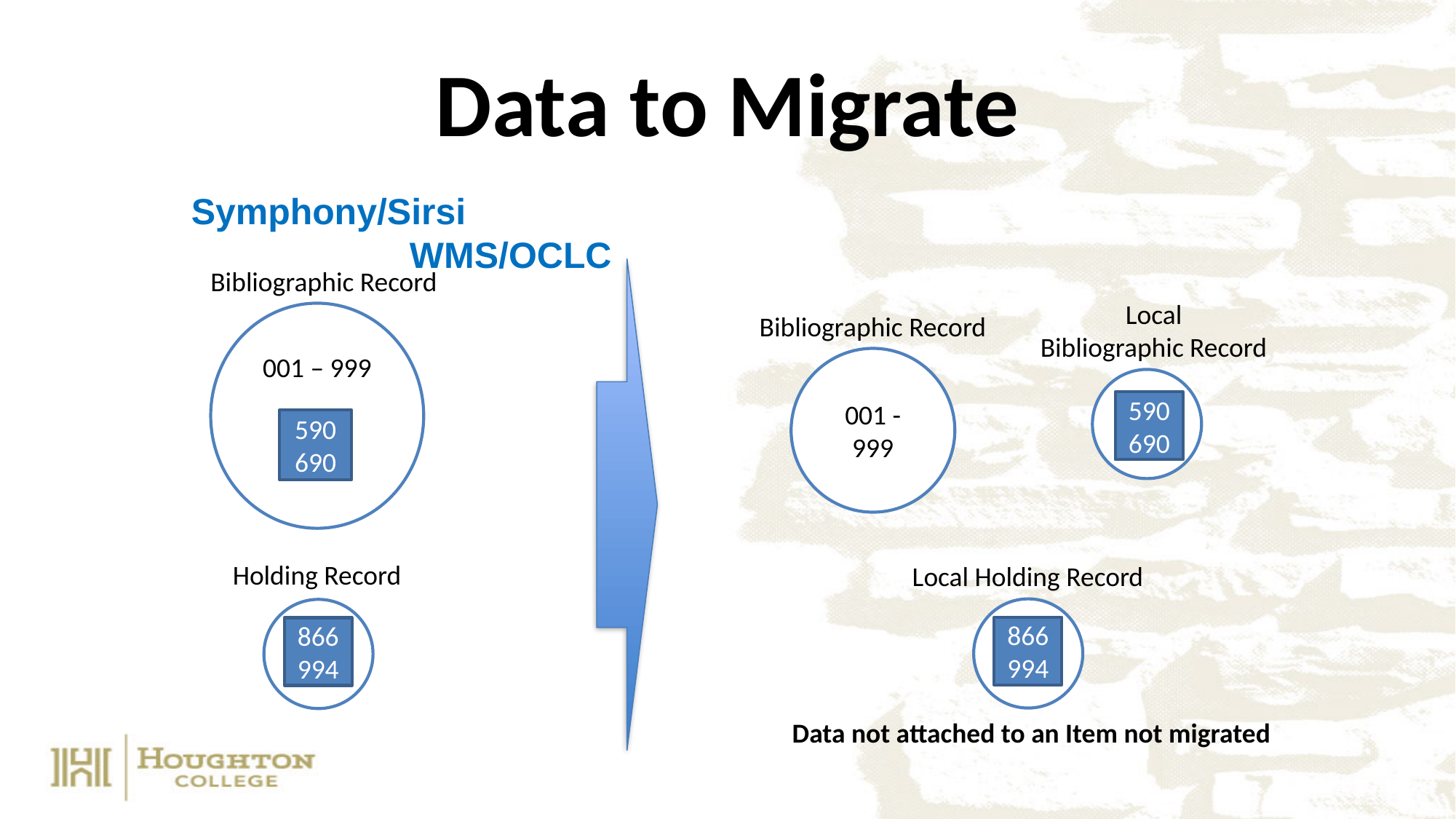

# Data to Migrate
Symphony/Sirsi								WMS/OCLC
Bibliographic Record

Local
Bibliographic Record
001 – 999

Bibliographic Record
001 - 999

590
690
590
690
Holding Record
Local Holding Record

866
994
866
994
Data not attached to an Item not migrated